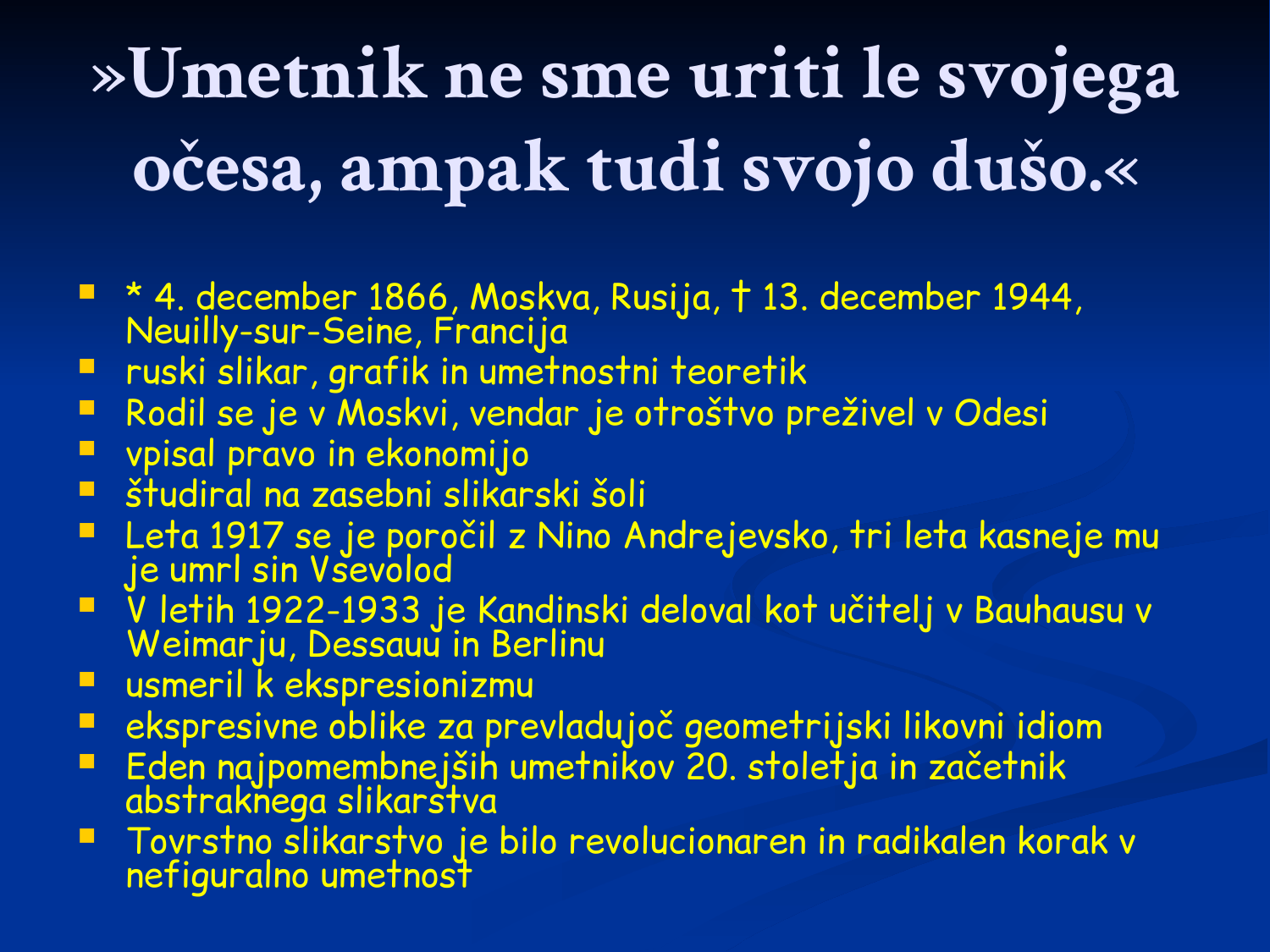

# »Umetnik ne sme uriti le svojega očesa, ampak tudi svojo dušo.«
* 4. december 1866, Moskva, Rusija, † 13. december 1944, Neuilly-sur-Seine, Francija
ruski slikar, grafik in umetnostni teoretik
Rodil se je v Moskvi, vendar je otroštvo preživel v Odesi
vpisal pravo in ekonomijo
študiral na zasebni slikarski šoli
Leta 1917 se je poročil z Nino Andrejevsko, tri leta kasneje mu je umrl sin Vsevolod
V letih 1922-1933 je Kandinski deloval kot učitelj v Bauhausu v Weimarju, Dessauu in Berlinu
usmeril k ekspresionizmu
ekspresivne oblike za prevladujoč geometrijski likovni idiom
Eden najpomembnejših umetnikov 20. stoletja in začetnik abstraknega slikarstva
Tovrstno slikarstvo je bilo revolucionaren in radikalen korak v nefiguralno umetnost